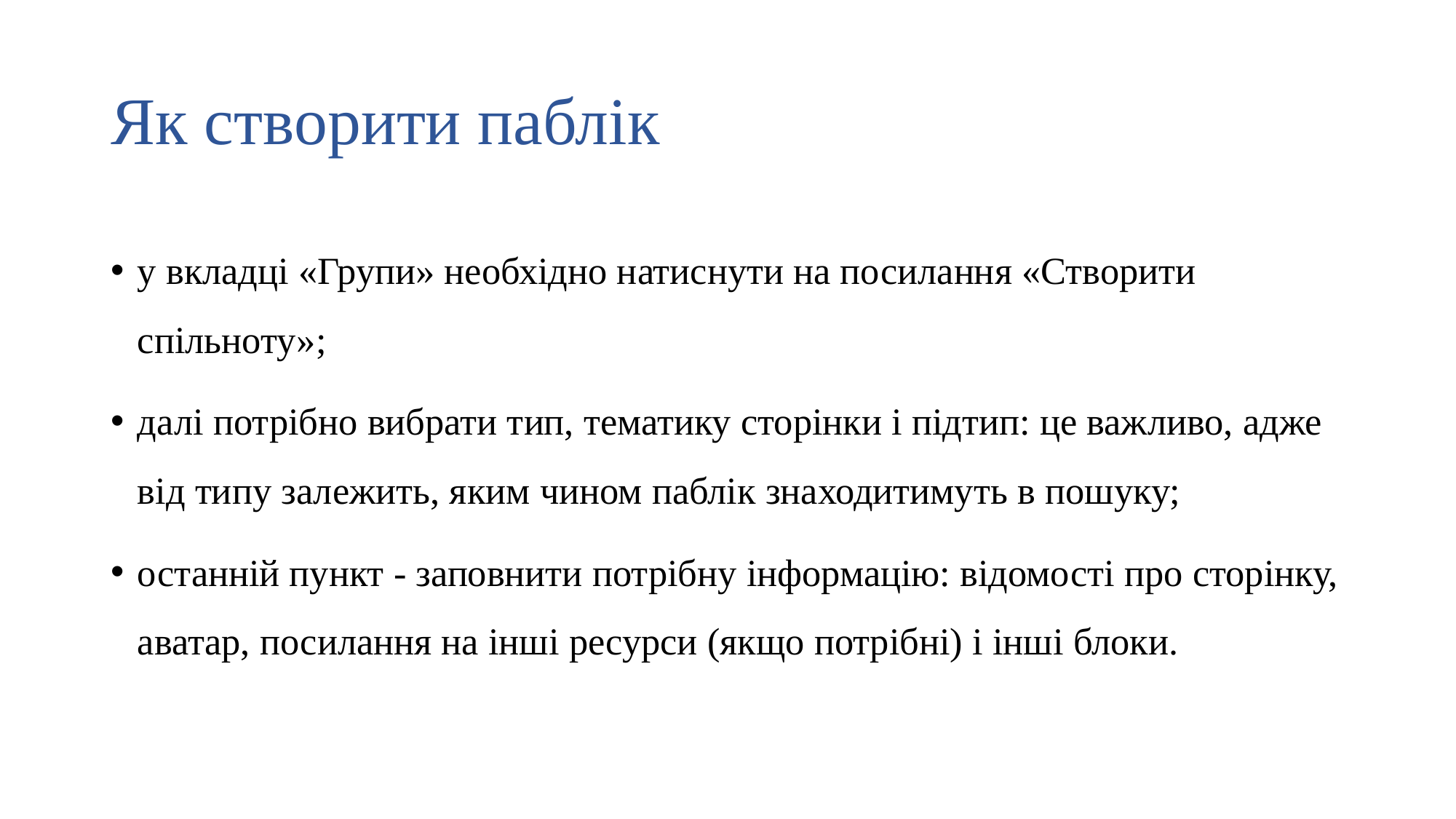

# Як створити паблік
у вкладці «Групи» необхідно натиснути на посилання «Створити спільноту»;
далі потрібно вибрати тип, тематику сторінки і підтип: це важливо, адже від типу залежить, яким чином паблік знаходитимуть в пошуку;
останній пункт - заповнити потрібну інформацію: відомості про сторінку, аватар, посилання на інші ресурси (якщо потрібні) і інші блоки.